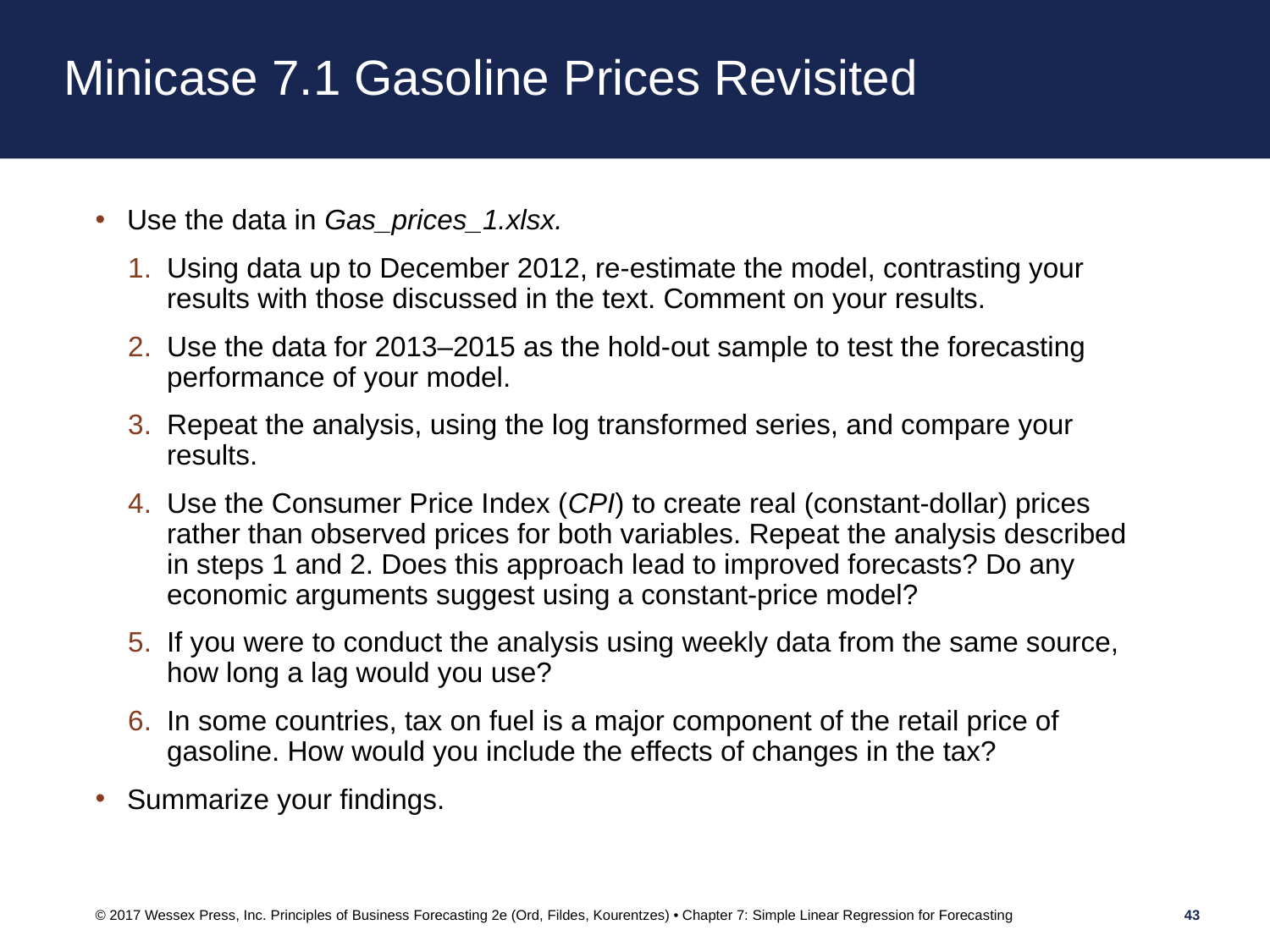

# Minicase 7.1 Gasoline Prices Revisited
Use the data in Gas_prices_1.xlsx.
Using data up to December 2012, re-estimate the model, contrasting your results with those discussed in the text. Comment on your results.
Use the data for 2013–2015 as the hold-out sample to test the forecasting performance of your model.
Repeat the analysis, using the log transformed series, and compare your results.
Use the Consumer Price Index (CPI) to create real (constant-dollar) prices rather than observed prices for both variables. Repeat the analysis described in steps 1 and 2. Does this approach lead to improved forecasts? Do any economic arguments suggest using a constant-price model?
If you were to conduct the analysis using weekly data from the same source, how long a lag would you use?
In some countries, tax on fuel is a major component of the retail price of gasoline. How would you include the effects of changes in the tax?
Summarize your findings.
© 2017 Wessex Press, Inc. Principles of Business Forecasting 2e (Ord, Fildes, Kourentzes) • Chapter 7: Simple Linear Regression for Forecasting
43